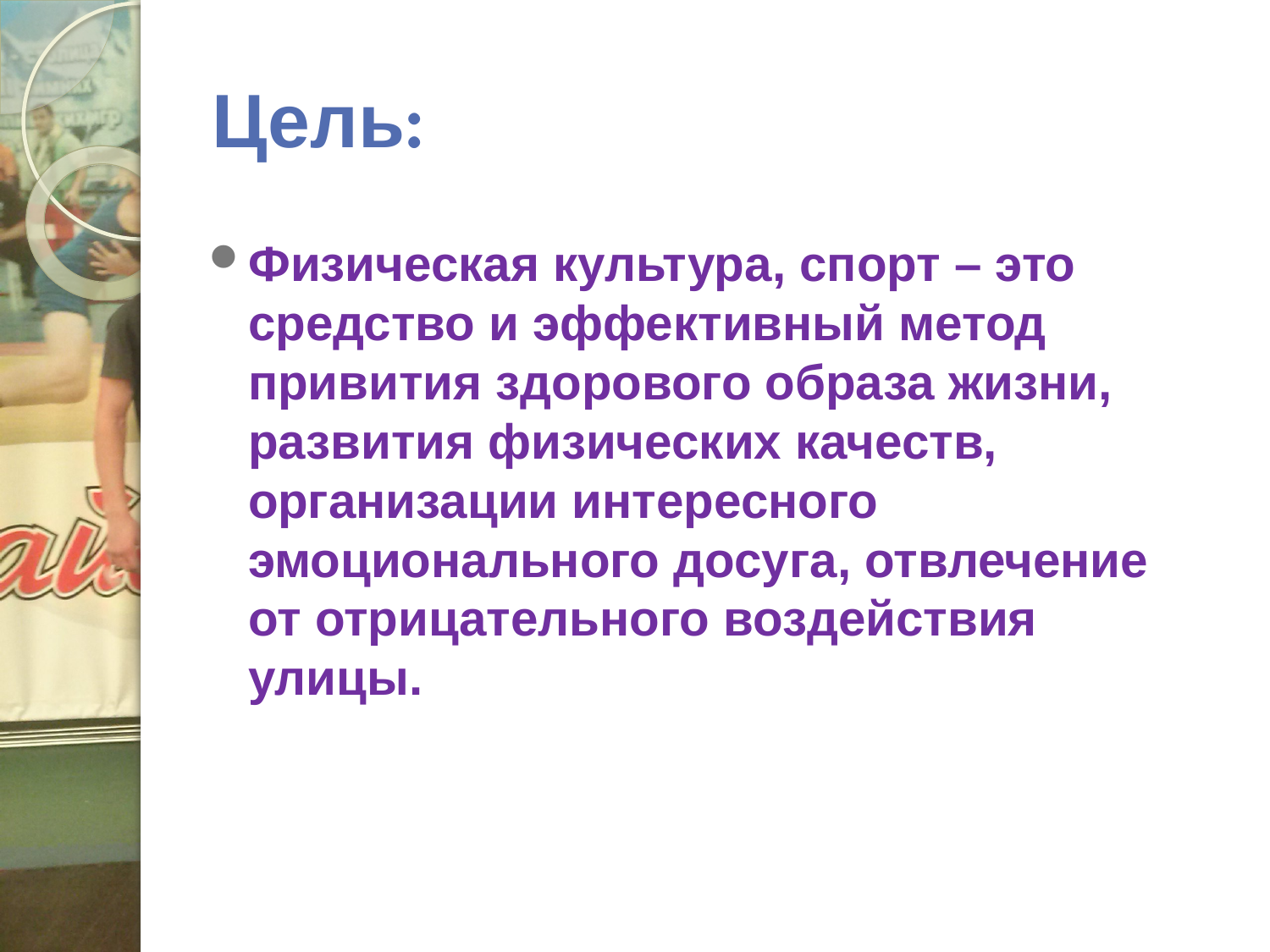

# Цель:
Физическая культура, спорт – это средство и эффективный метод привития здорового образа жизни, развития физических качеств, организации интересного эмоционального досуга, отвлечение от отрицательного воздействия улицы.